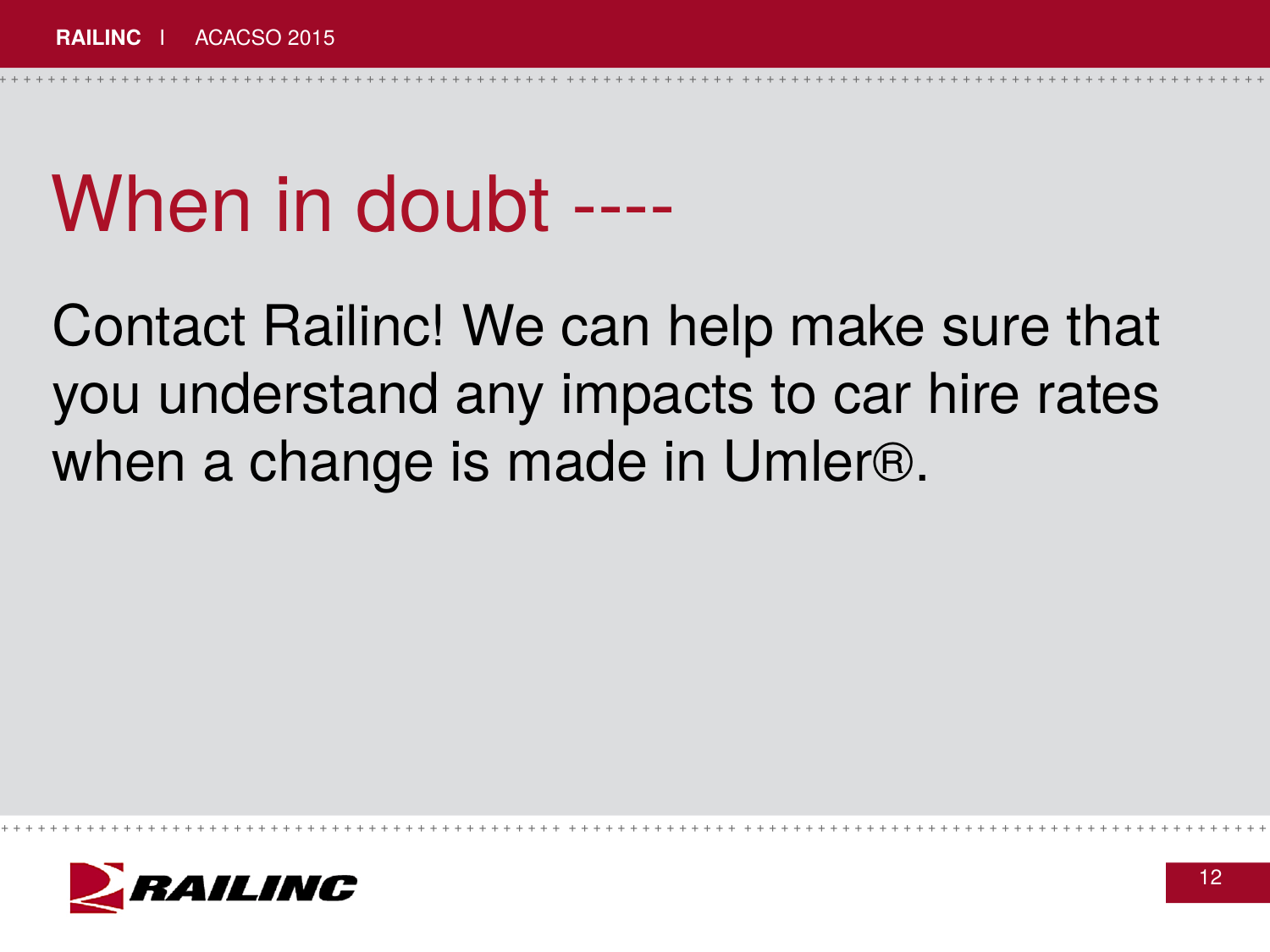

# When in doubt ----
Contact Railinc! We can help make sure that you understand any impacts to car hire rates when a change is made in Umler®.
12